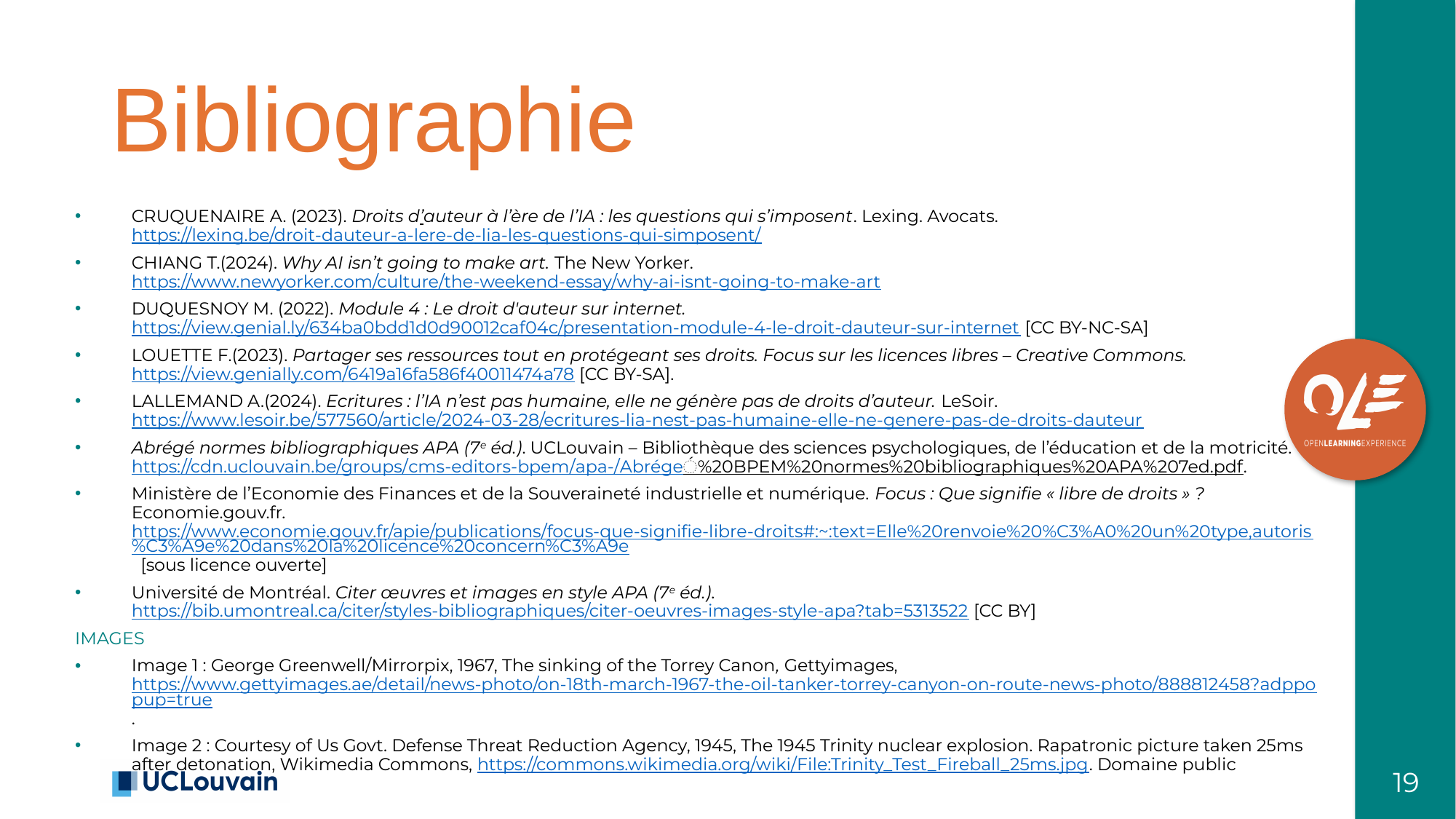

# Bibliographie
CRUQUENAIRE A. (2023). Droits d’auteur à l’ère de l’IA : les questions qui s’imposent. Lexing. Avocats. https://lexing.be/droit-dauteur-a-lere-de-lia-les-questions-qui-simposent/
CHIANG T.(2024). Why AI isn’t going to make art. The New Yorker. https://www.newyorker.com/culture/the-weekend-essay/why-ai-isnt-going-to-make-art
DUQUESNOY M. (2022). Module 4 : Le droit d'auteur sur internet. https://view.genial.ly/634ba0bdd1d0d90012caf04c/presentation-module-4-le-droit-dauteur-sur-internet [CC BY-NC-SA]
LOUETTE F.(2023). Partager ses ressources tout en protégeant ses droits. Focus sur les licences libres – Creative Commons. https://view.genially.com/6419a16fa586f40011474a78 [CC BY-SA].
LALLEMAND A.(2024). Ecritures : l’IA n’est pas humaine, elle ne génère pas de droits d’auteur. LeSoir. https://www.lesoir.be/577560/article/2024-03-28/ecritures-lia-nest-pas-humaine-elle-ne-genere-pas-de-droits-dauteur
Abrégé normes bibliographiques APA (7e éd.). UCLouvain – Bibliothèque des sciences psychologiques, de l’éducation et de la motricité. https://cdn.uclouvain.be/groups/cms-editors-bpem/apa-/Abrégé%20BPEM%20normes%20bibliographiques%20APA%207ed.pdf.
Ministère de l’Economie des Finances et de la Souveraineté industrielle et numérique. Focus : Que signifie « libre de droits » ? Economie.gouv.fr. https://www.economie.gouv.fr/apie/publications/focus-que-signifie-libre-droits#:~:text=Elle%20renvoie%20%C3%A0%20un%20type,autoris%C3%A9e%20dans%20la%20licence%20concern%C3%A9e  [sous licence ouverte]
Université de Montréal. Citer œuvres et images en style APA (7e éd.). https://bib.umontreal.ca/citer/styles-bibliographiques/citer-oeuvres-images-style-apa?tab=5313522 [CC BY]
IMAGES
Image 1 : George Greenwell/Mirrorpix, 1967, The sinking of the Torrey Canon, Gettyimages, https://www.gettyimages.ae/detail/news-photo/on-18th-march-1967-the-oil-tanker-torrey-canyon-on-route-news-photo/888812458?adppopup=true.
Image 2 : Courtesy of Us Govt. Defense Threat Reduction Agency, 1945, The 1945 Trinity nuclear explosion. Rapatronic picture taken 25ms after detonation, Wikimedia Commons, https://commons.wikimedia.org/wiki/File:Trinity_Test_Fireball_25ms.jpg. Domaine public

19